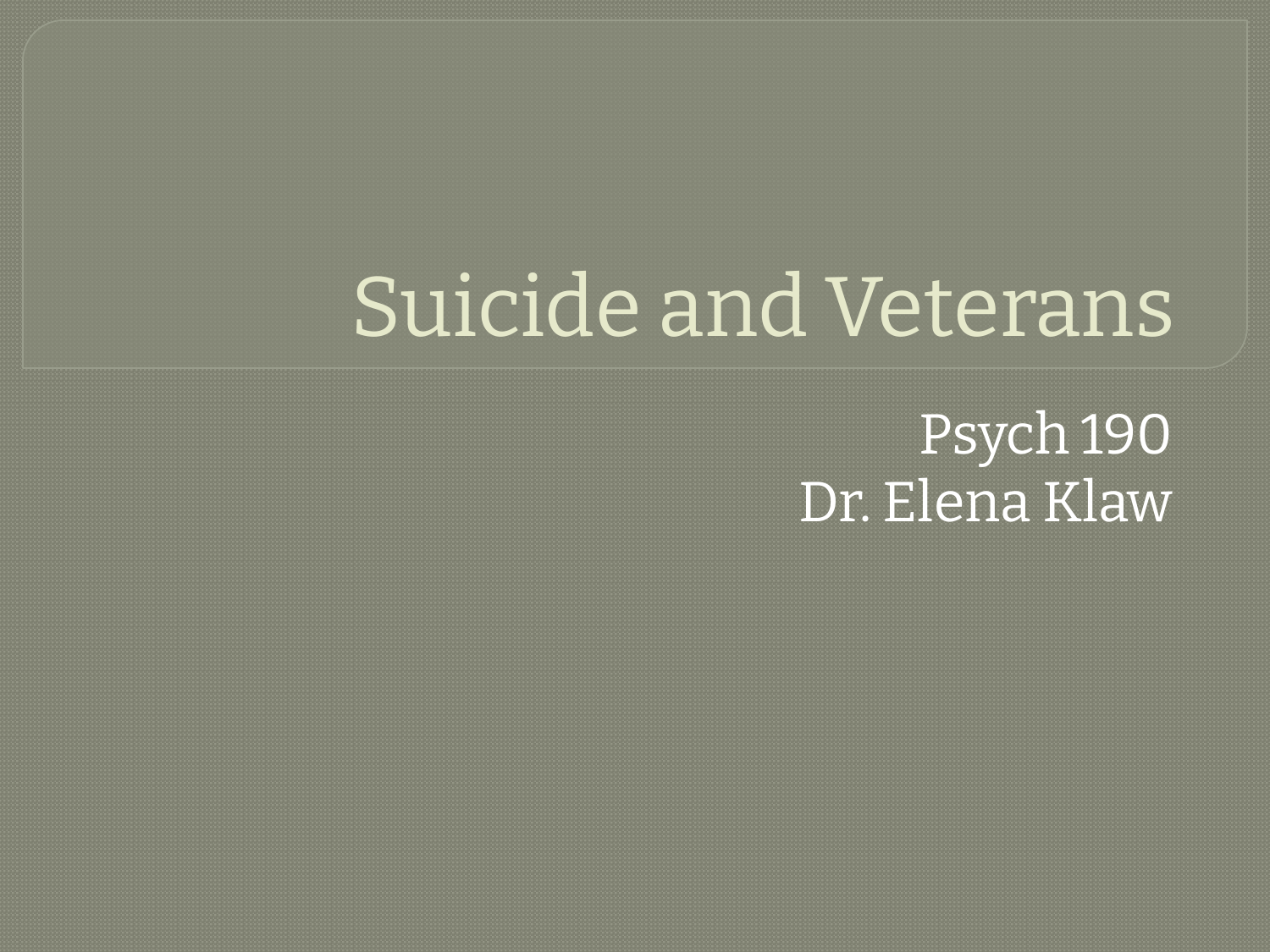

# Suicide and Veterans
Psych 190
Dr. Elena Klaw